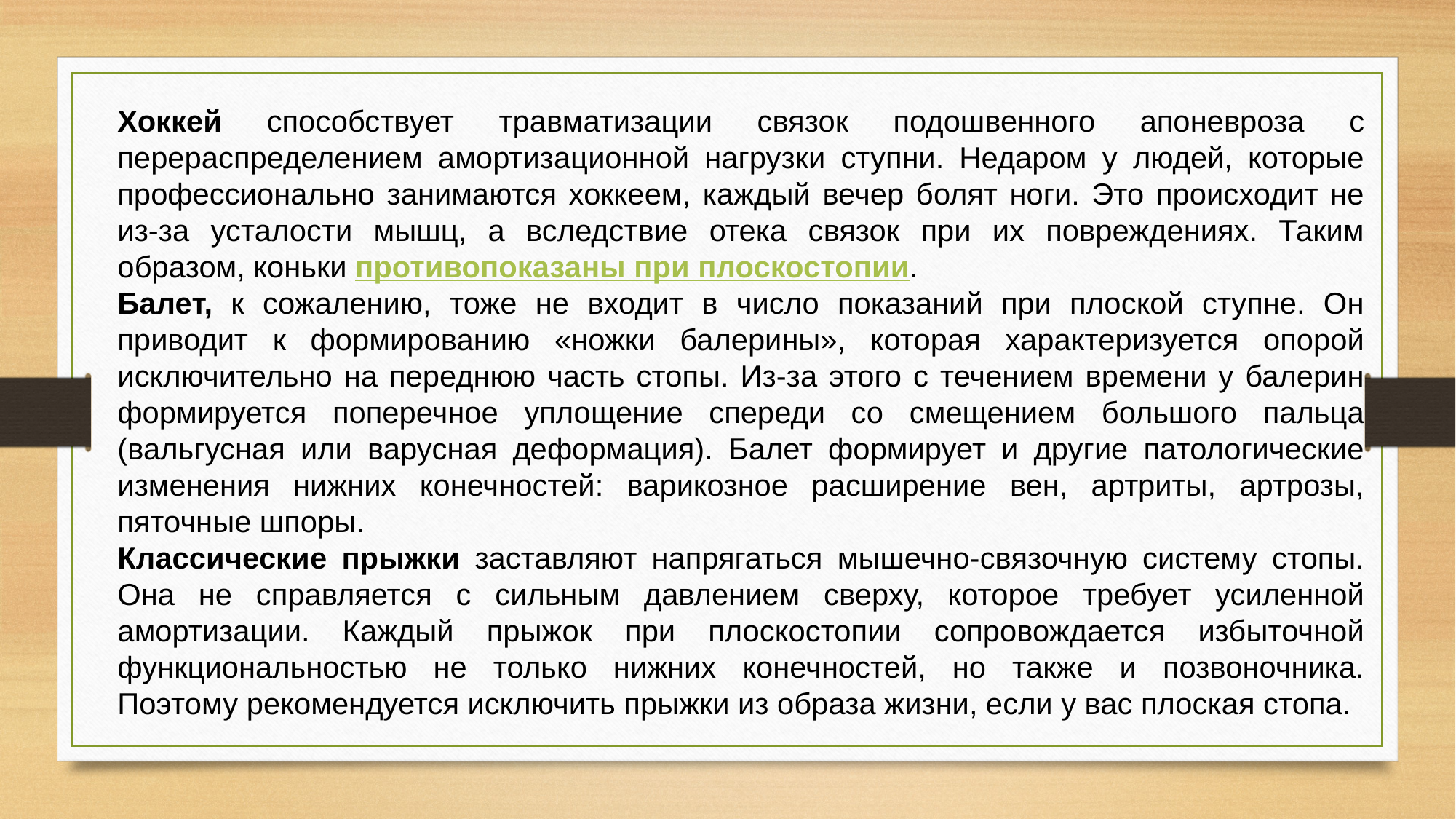

Хоккей способствует травматизации связок подошвенного апоневроза с перераспределением амортизационной нагрузки ступни. Недаром у людей, которые профессионально занимаются хоккеем, каждый вечер болят ноги. Это происходит не из-за усталости мышц, а вследствие отека связок при их повреждениях. Таким образом, коньки противопоказаны при плоскостопии.
Балет, к сожалению, тоже не входит в число показаний при плоской ступне. Он приводит к формированию «ножки балерины», которая характеризуется опорой исключительно на переднюю часть стопы. Из-за этого с течением времени у балерин формируется поперечное уплощение спереди со смещением большого пальца (вальгусная или варусная деформация). Балет формирует и другие патологические изменения нижних конечностей: варикозное расширение вен, артриты, артрозы, пяточные шпоры.
Классические прыжки заставляют напрягаться мышечно-связочную систему стопы. Она не справляется с сильным давлением сверху, которое требует усиленной амортизации. Каждый прыжок при плоскостопии сопровождается избыточной функциональностью не только нижних конечностей, но также и позвоночника. Поэтому рекомендуется исключить прыжки из образа жизни, если у вас плоская стопа.